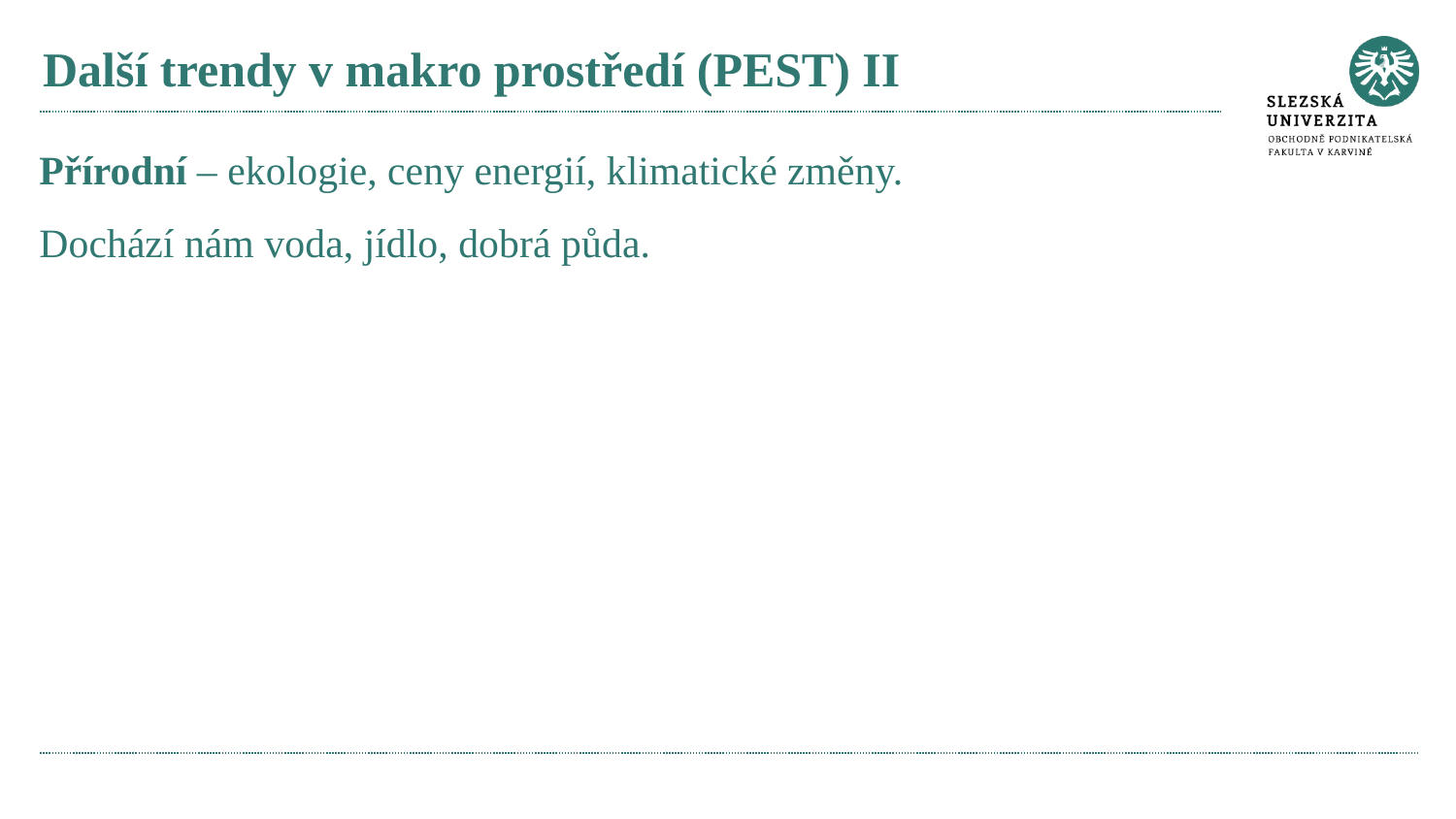

# Další trendy v makro prostředí (PEST) II
Přírodní – ekologie, ceny energií, klimatické změny.
Dochází nám voda, jídlo, dobrá půda.